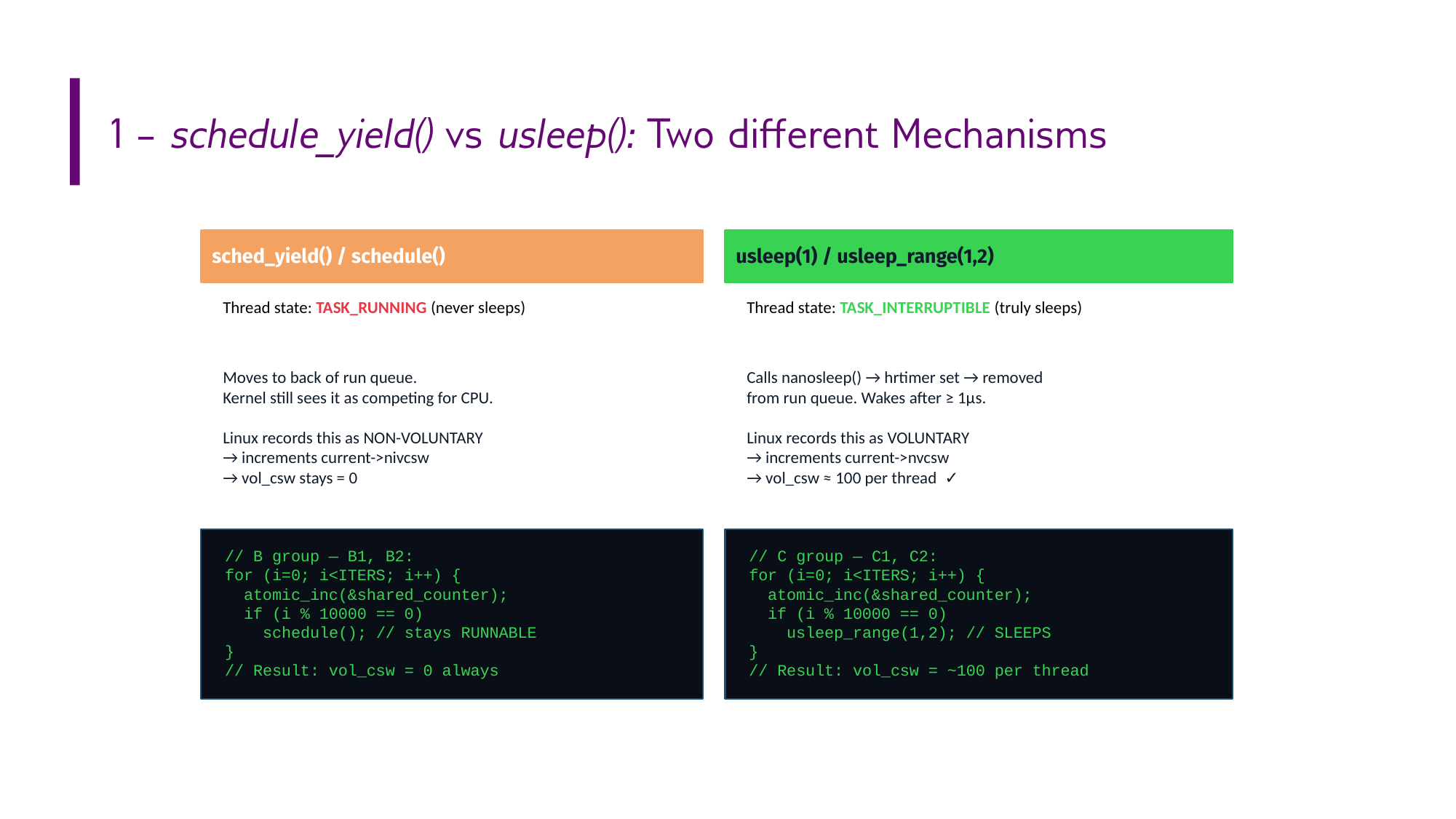

# 1 – schedule_yield() vs usleep(): Two different Mechanisms

sched_yield() / schedule()
usleep(1) / usleep_range(1,2)
Thread state: TASK_RUNNING (never sleeps)
Thread state: TASK_INTERRUPTIBLE (truly sleeps)
Moves to back of run queue.
Kernel still sees it as competing for CPU.

Linux records this as NON-VOLUNTARY
→ increments current->nivcsw
→ vol_csw stays = 0
Calls nanosleep() → hrtimer set → removed
from run queue. Wakes after ≥ 1µs.

Linux records this as VOLUNTARY
→ increments current->nvcsw
→ vol_csw ≈ 100 per thread  ✓

// B group — B1, B2:
for (i=0; i<ITERS; i++) {
  atomic_inc(&shared_counter);
  if (i % 10000 == 0)
    schedule(); // stays RUNNABLE
}
// Result: vol_csw = 0 always
// C group — C1, C2:
for (i=0; i<ITERS; i++) {
  atomic_inc(&shared_counter);
  if (i % 10000 == 0)
    usleep_range(1,2); // SLEEPS
}
// Result: vol_csw = ~100 per thread